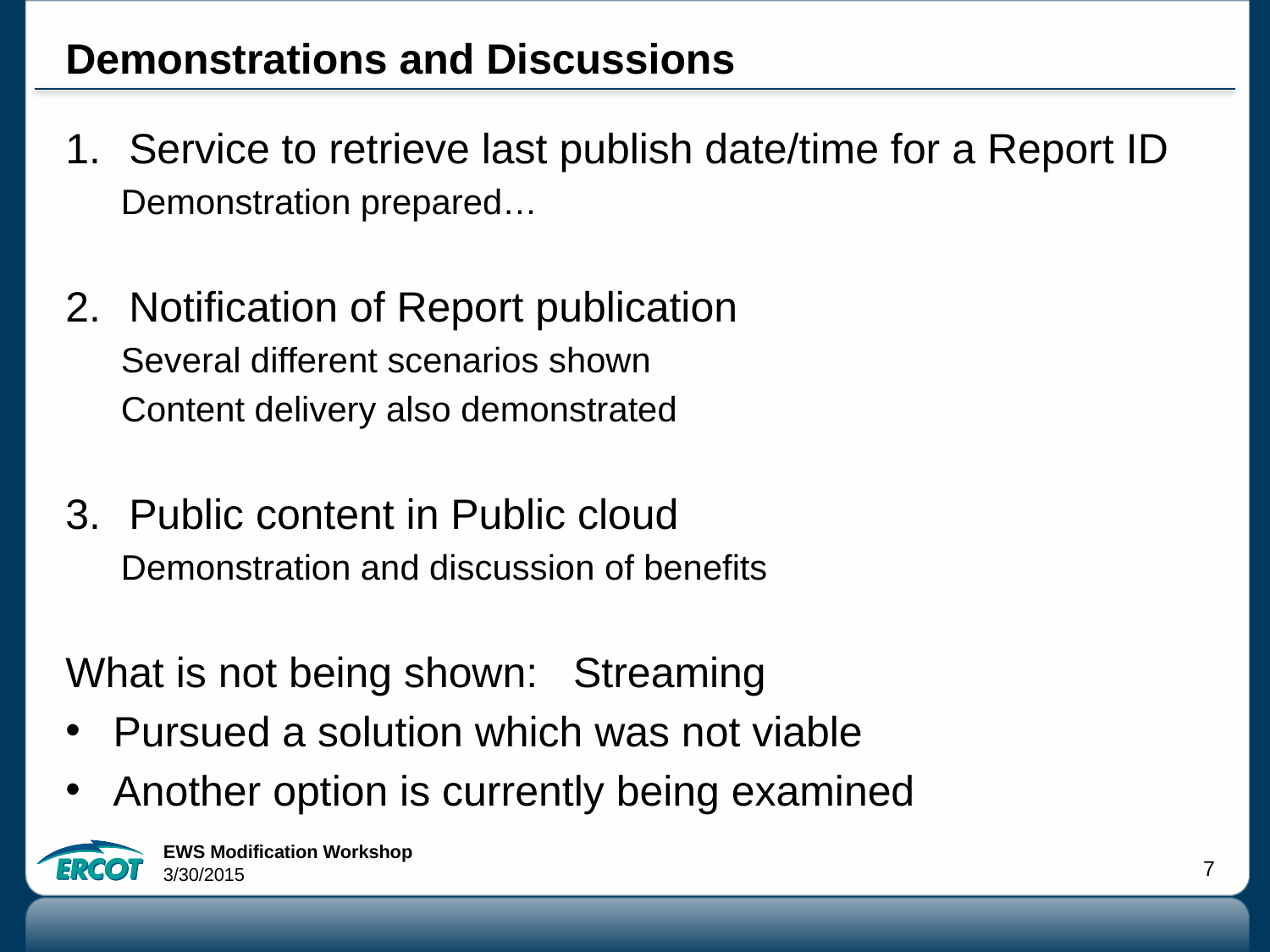

# Demonstrations and Discussions
Service to retrieve last publish date/time for a Report ID
Demonstration prepared…

Notification of Report publication
Several different scenarios shown
Content delivery also demonstrated

Public content in Public cloud
Demonstration and discussion of benefits

What is not being shown:   Streaming
Pursued a solution which was not viable
Another option is currently being examined